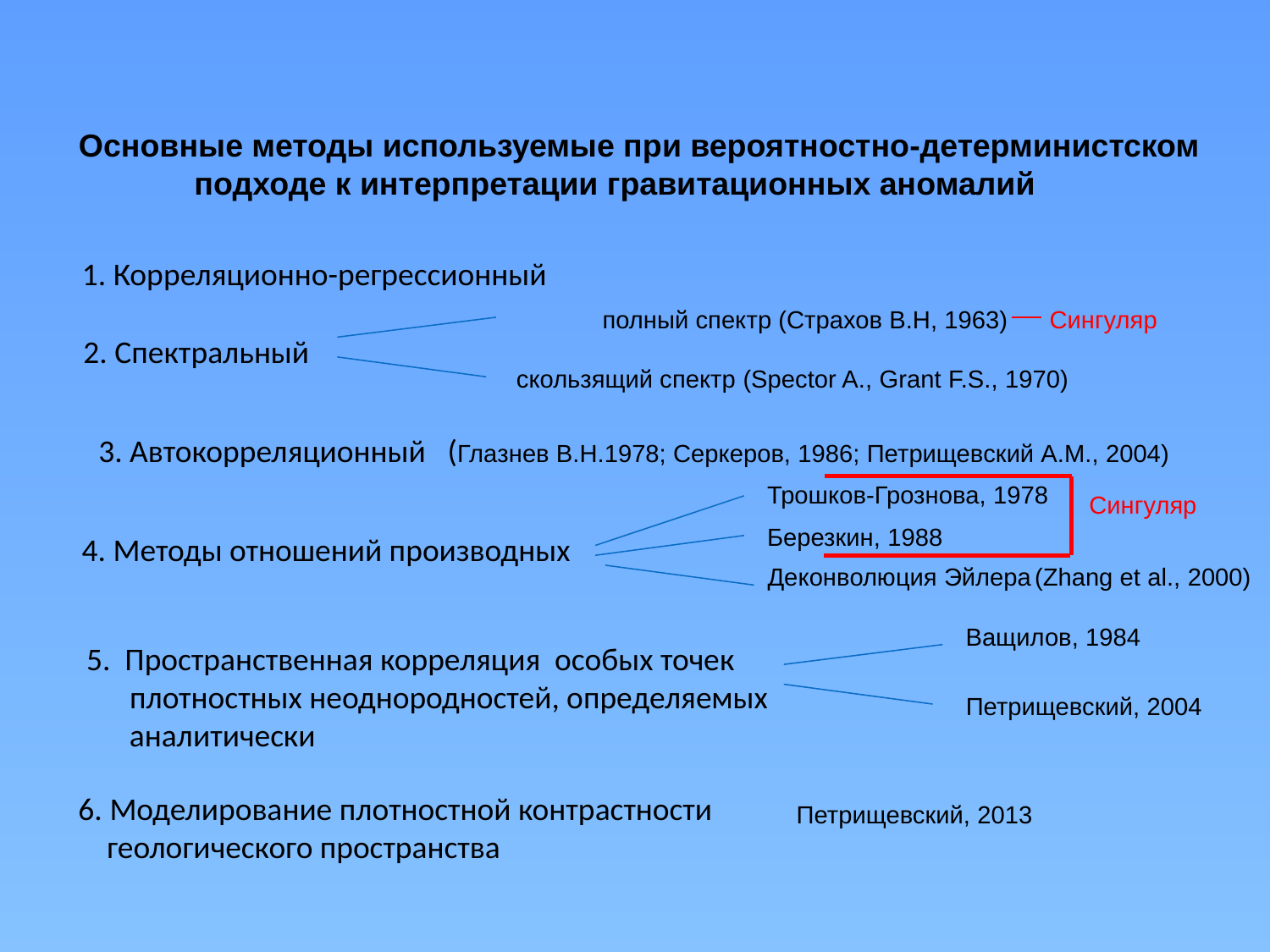

Основные методы используемые при вероятностно-детерминистском
             подходе к интерпретации гравитационных аномалий
1. Корреляционно-регрессионный
полный спектр (Страхов В.Н, 1963)
 Сингуляр
2. Спектральный
 скользящий спектр (Spector A., Grant F.S., 1970)
3. Автокорреляционный   (Глазнев В.Н.1978; Серкеров, 1986; Петрищевский А.М., 2004)
Трошков-Грознова, 1978
Сингуляр
Березкин, 1988
4. Методы отношений производных
Деконволюция Эйлера
(Zhang et al., 2000)
Ващилов, 1984
  5.  Пространственная корреляция  особых точек
        плотностных неоднородностей, определяемых
        аналитически
Петрищевский, 2004
 6. Моделирование плотностной контрастности
     геологического пространства
Петрищевский, 2013